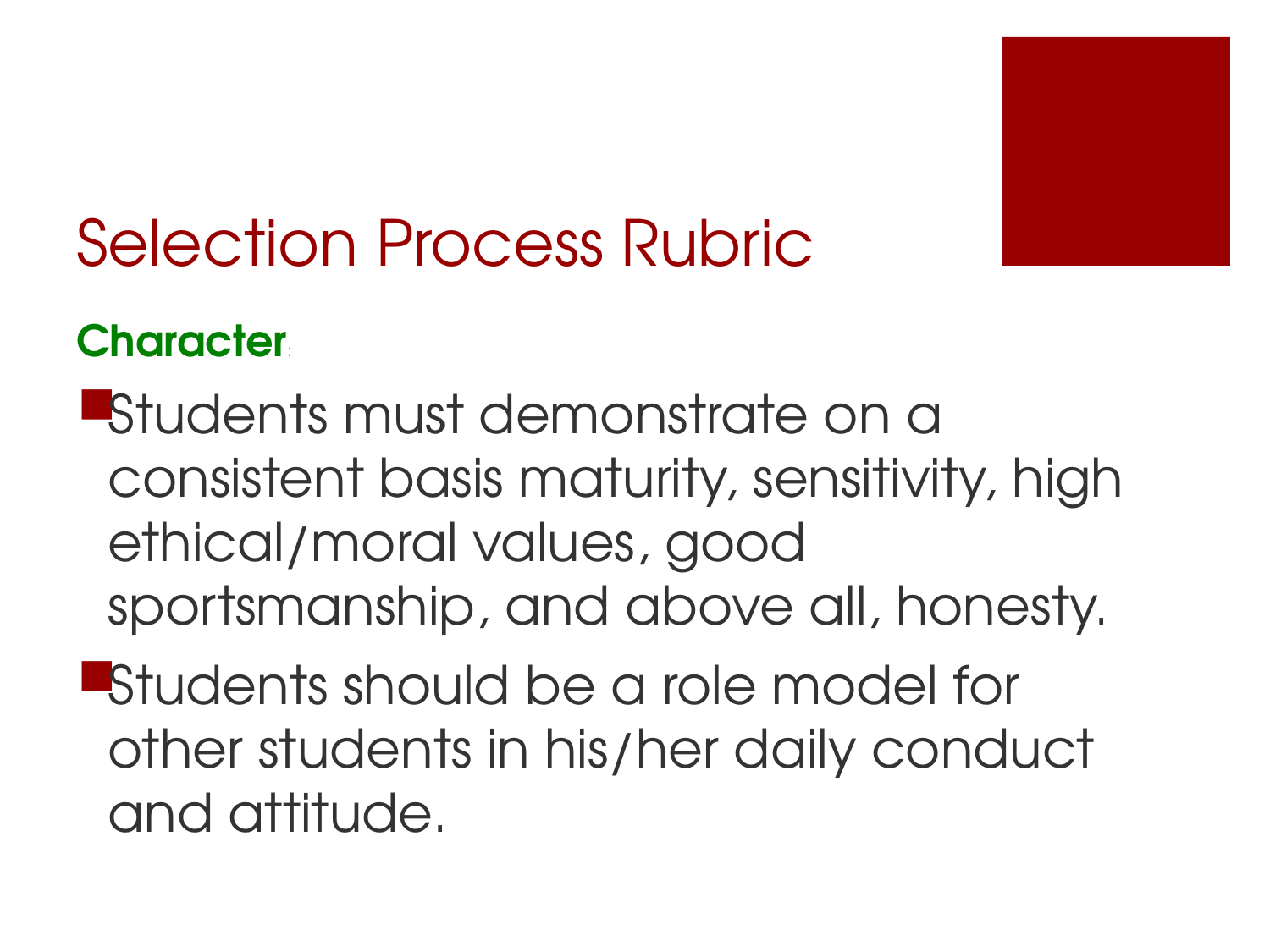

# Selection Process Rubric
Character:
Students must demonstrate on a consistent basis maturity, sensitivity, high ethical/moral values, good sportsmanship, and above all, honesty.
Students should be a role model for other students in his/her daily conduct and attitude.